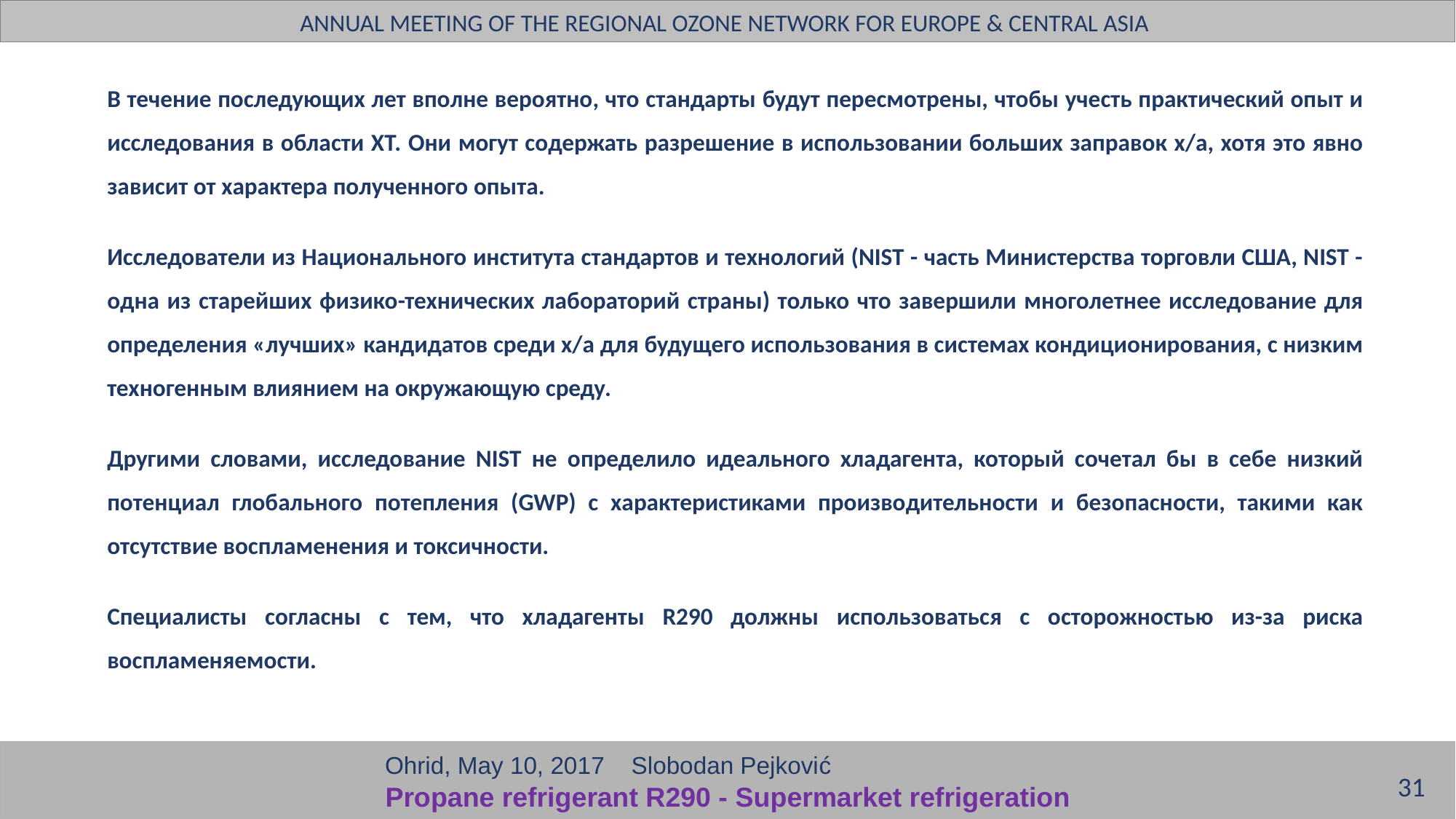

ANNUAL MEETING OF THE REGIONAL OZONE NETWORK FOR EUROPE & CENTRAL ASIA
#
В течение последующих лет вполне вероятно, что стандарты будут пересмотрены, чтобы учесть практический опыт и исследования в области ХТ. Они могут содержать разрешение в использовании больших заправок х/а, хотя это явно зависит от характера полученного опыта.
Исследователи из Национального института стандартов и технологий (NIST - часть Министерства торговли США, NIST - одна из старейших физико-технических лабораторий страны) только что завершили многолетнее исследование для определения «лучших» кандидатов среди х/а для будущего использования в системах кондиционирования, с низким техногенным влиянием на окружающую среду.
Другими словами, исследование NIST не определило идеального хладагента, который сочетал бы в себе низкий потенциал глобального потепления (GWP) с характеристиками производительности и безопасности, такими как отсутствие воспламенения и токсичности.
Специалисты согласны с тем, что хладагенты R290 должны использоваться с осторожностью из-за риска воспламеняемости.
                                                 Ohrid, May 10, 2017    Slobodan Pejković
Propane refrigerant R290 - Supermarket refrigeration
31